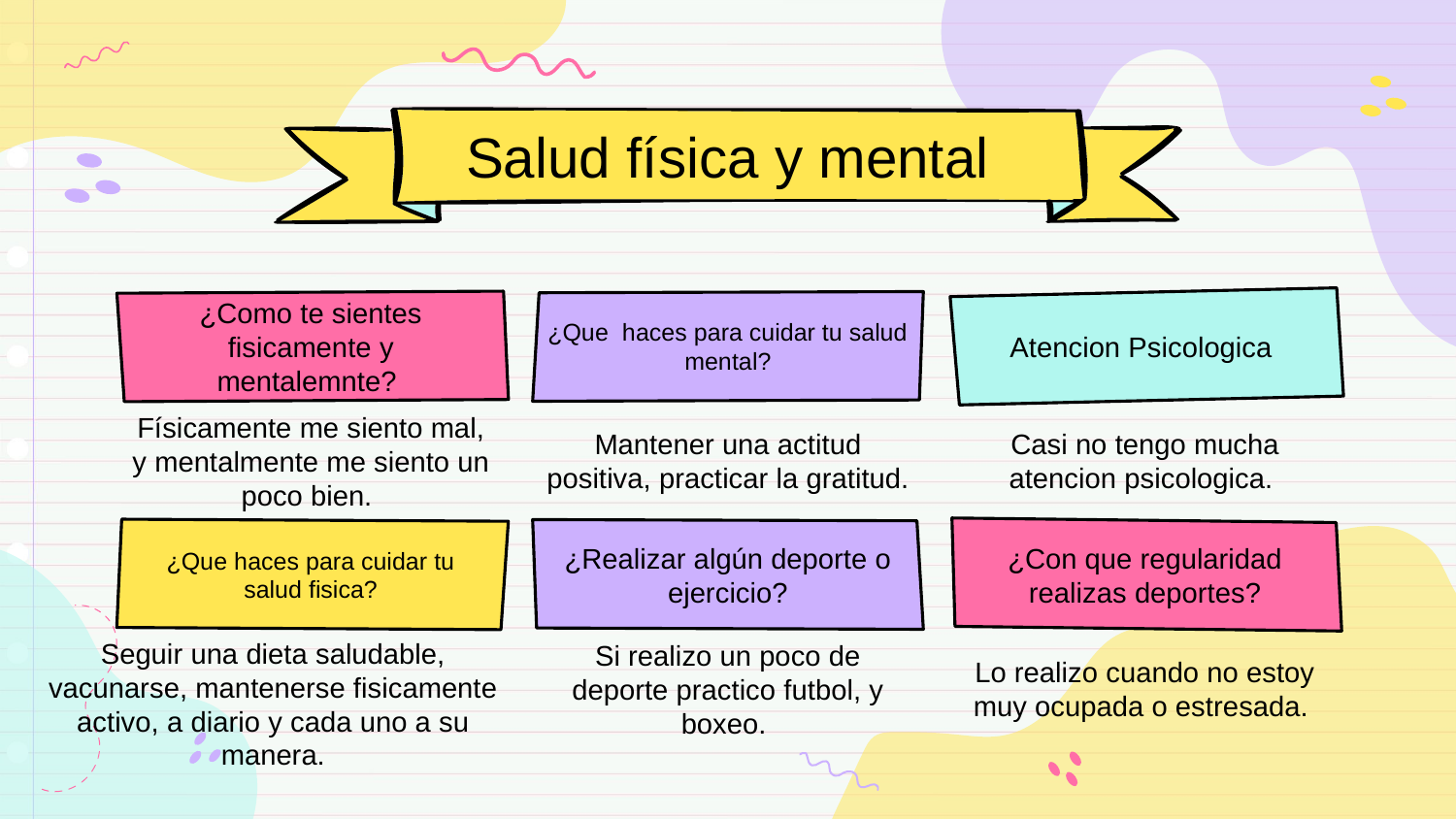

# Salud física y mental

¿Como te sientes fisicamente y mentalemnte?
¿Que  haces para cuidar tu salud mental?
Atencion Psicologica
Físicamente me siento mal, y mentalmente me siento un poco bien.
Mantener una actitud positiva, practicar la gratitud.
Casi no tengo mucha atencion psicologica.

¿Que haces para cuidar tu salud fisica?
¿Realizar algún deporte o ejercicio?
¿Con que regularidad realizas deportes?
Si realizo un poco de deporte practico futbol, y boxeo.
Lo realizo cuando no estoy muy ocupada o estresada.
Seguir una dieta saludable, vacunarse, mantenerse fisicamente activo, a diario y cada uno a su manera.